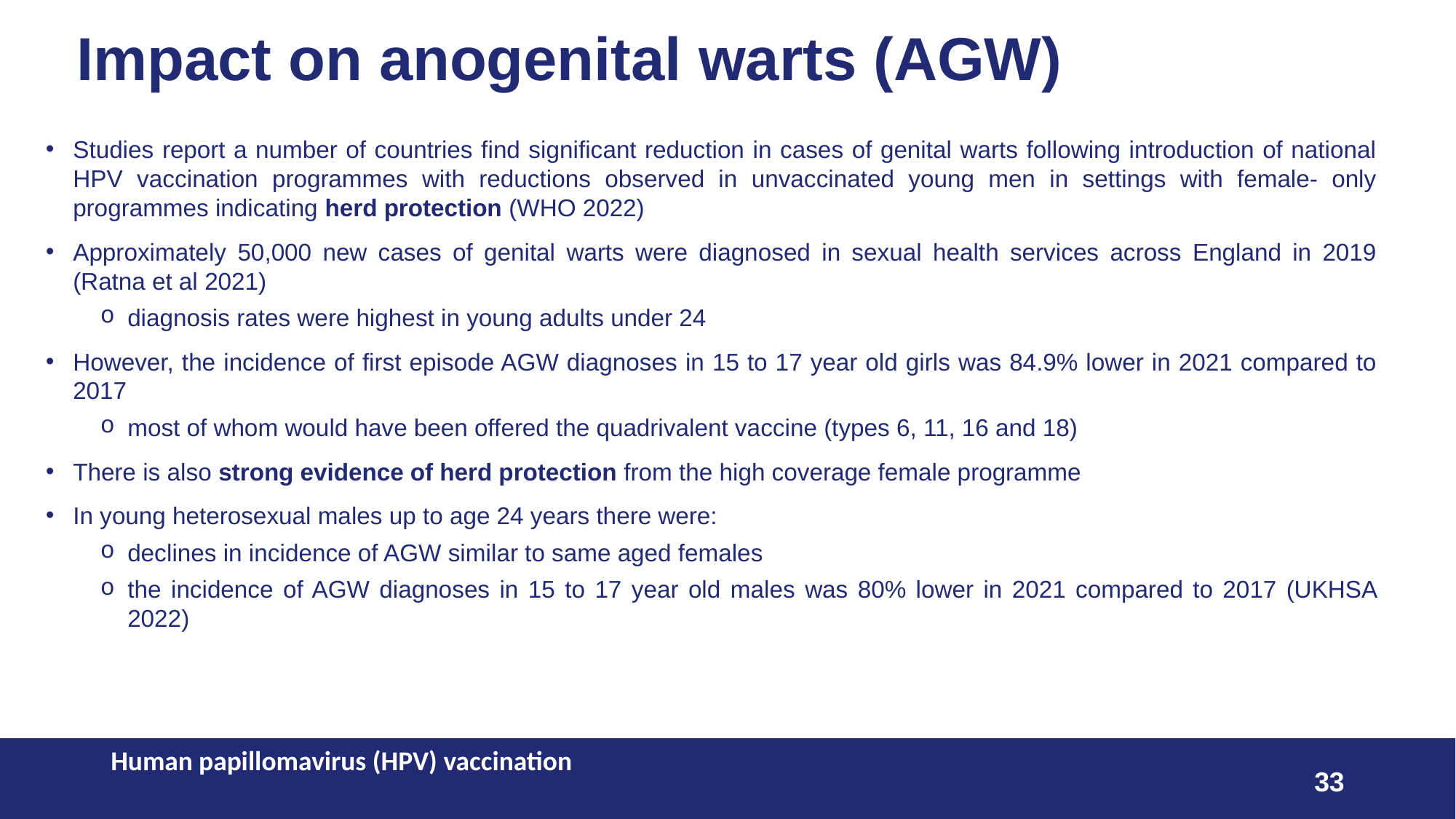

# Impact on anogenital warts (AGW)
Studies report a number of countries find significant reduction in cases of genital warts following introduction of national HPV vaccination programmes with reductions observed in unvaccinated young men in settings with female- only programmes indicating herd protection (WHO 2022)
Approximately 50,000 new cases of genital warts were diagnosed in sexual health services across England in 2019 (Ratna et al 2021)
diagnosis rates were highest in young adults under 24
However, the incidence of first episode AGW diagnoses in 15 to 17 year old girls was 84.9% lower in 2021 compared to 2017
most of whom would have been offered the quadrivalent vaccine (types 6, 11, 16 and 18)
There is also strong evidence of herd protection from the high coverage female programme
In young heterosexual males up to age 24 years there were:
declines in incidence of AGW similar to same aged females
the incidence of AGW diagnoses in 15 to 17 year old males was 80% lower in 2021 compared to 2017 (UKHSA 2022)
Human papillomavirus (HPV) vaccination
33